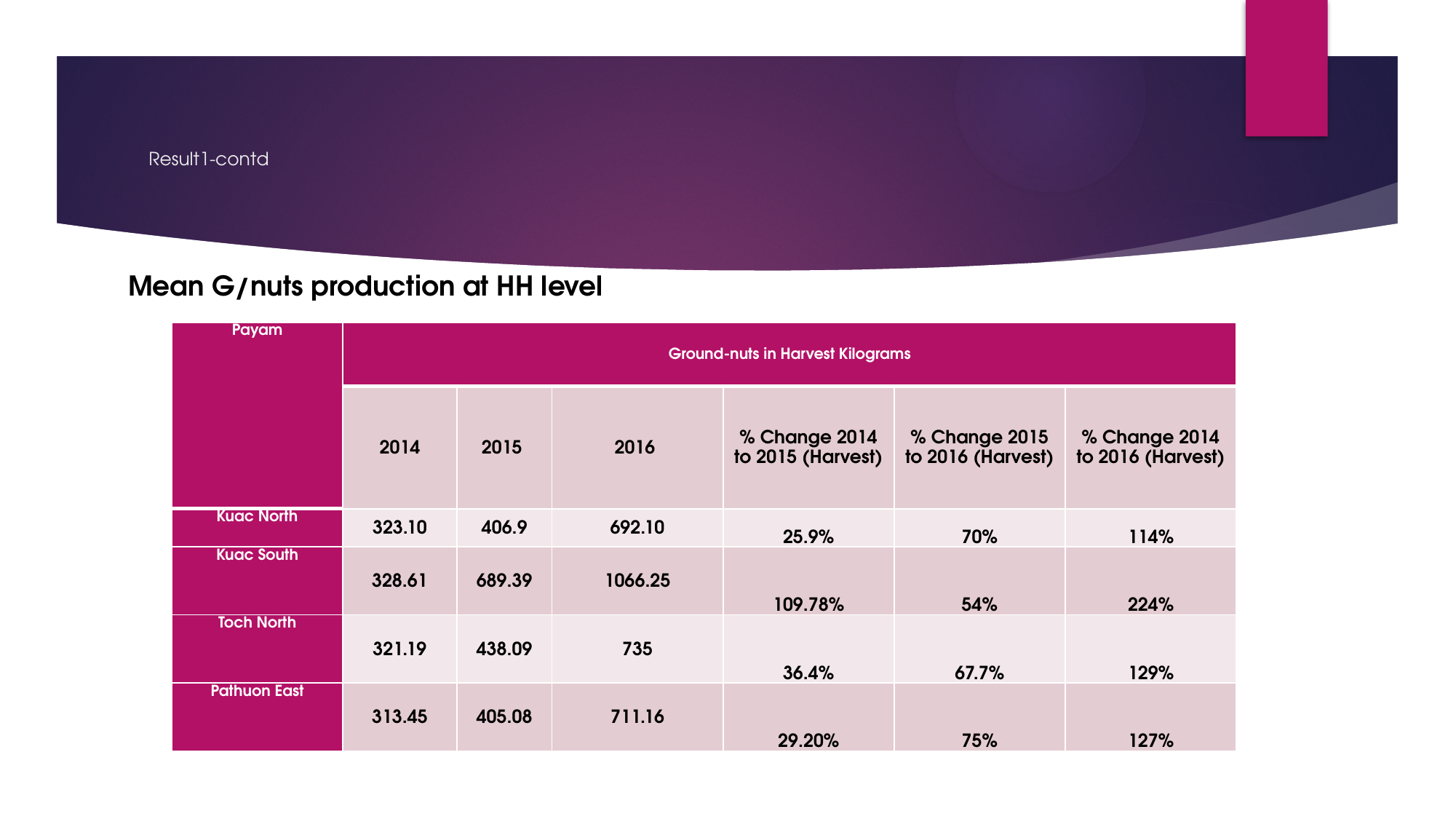

# Result1-contd
Mean G/nuts production at HH level
| Payam | Ground-nuts in Harvest Kilograms |  |  |  |  |  |
| --- | --- | --- | --- | --- | --- | --- |
|  | 2014 | 2015 | 2016 | % Change 2014 to 2015 (Harvest) | % Change 2015 to 2016 (Harvest) | % Change 2014 to 2016 (Harvest) |
| Kuac North | 323.10 | 406.9 | 692.10 | 25.9% | 70% | 114% |
| Kuac South | 328.61 | 689.39 | 1066.25 | 109.78% | 54% | 224% |
| Toch North | 321.19 | 438.09 | 735 | 36.4% | 67.7% | 129% |
| Pathuon East | 313.45 | 405.08 | 711.16 | 29.20% | 75% | 127% |